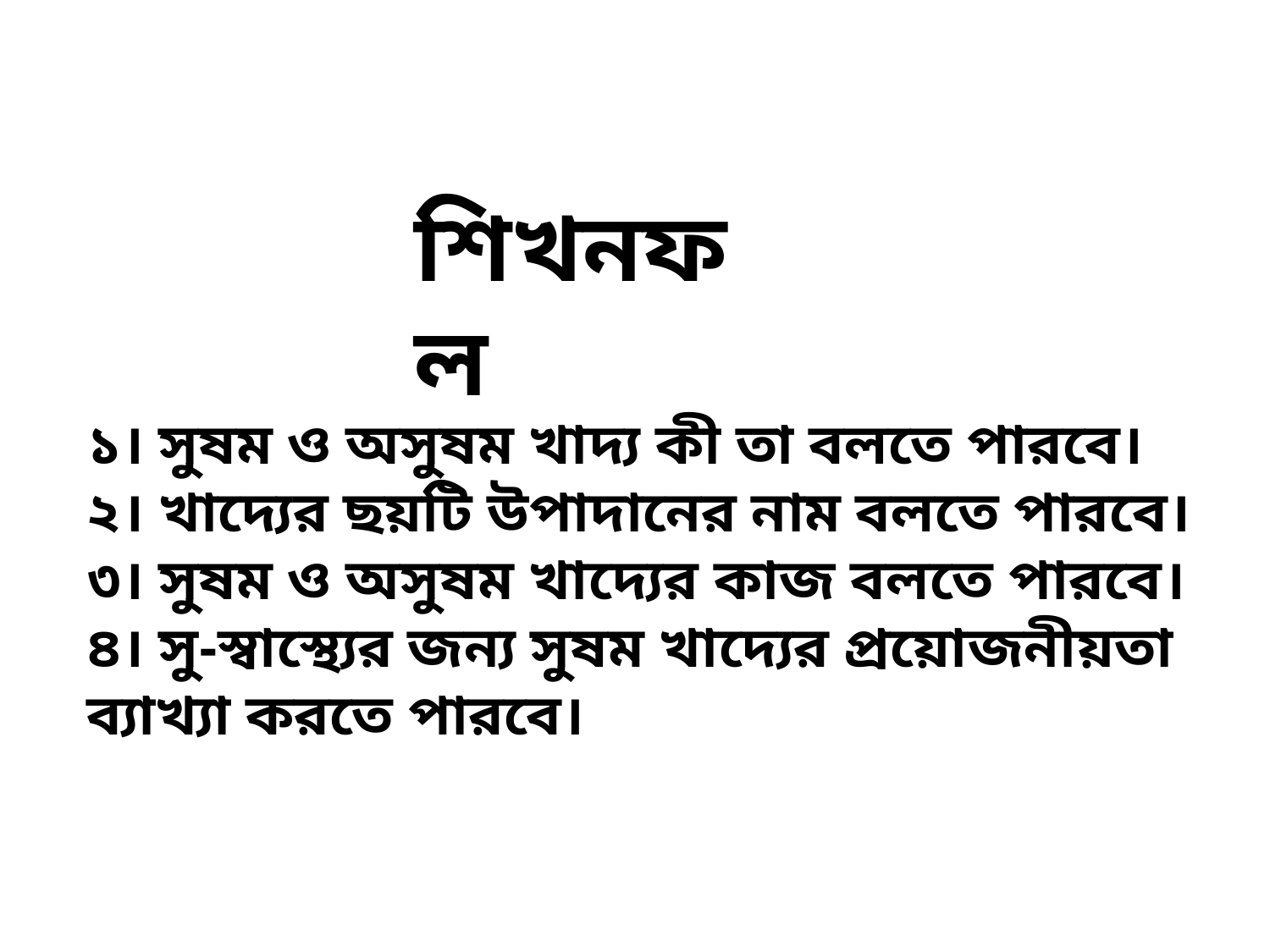

শিখনফল
১। সুষম ও অসুষম খাদ্য কী তা বলতে পারবে।
২। খাদ্যের ছয়টি উপাদানের নাম বলতে পারবে।
৩। সুষম ও অসুষম খাদ্যের কাজ বলতে পারবে।
৪। সু-স্বাস্থ্যের জন্য সুষম খাদ্যের প্রয়োজনীয়তা ব্যাখ্যা করতে পারবে।